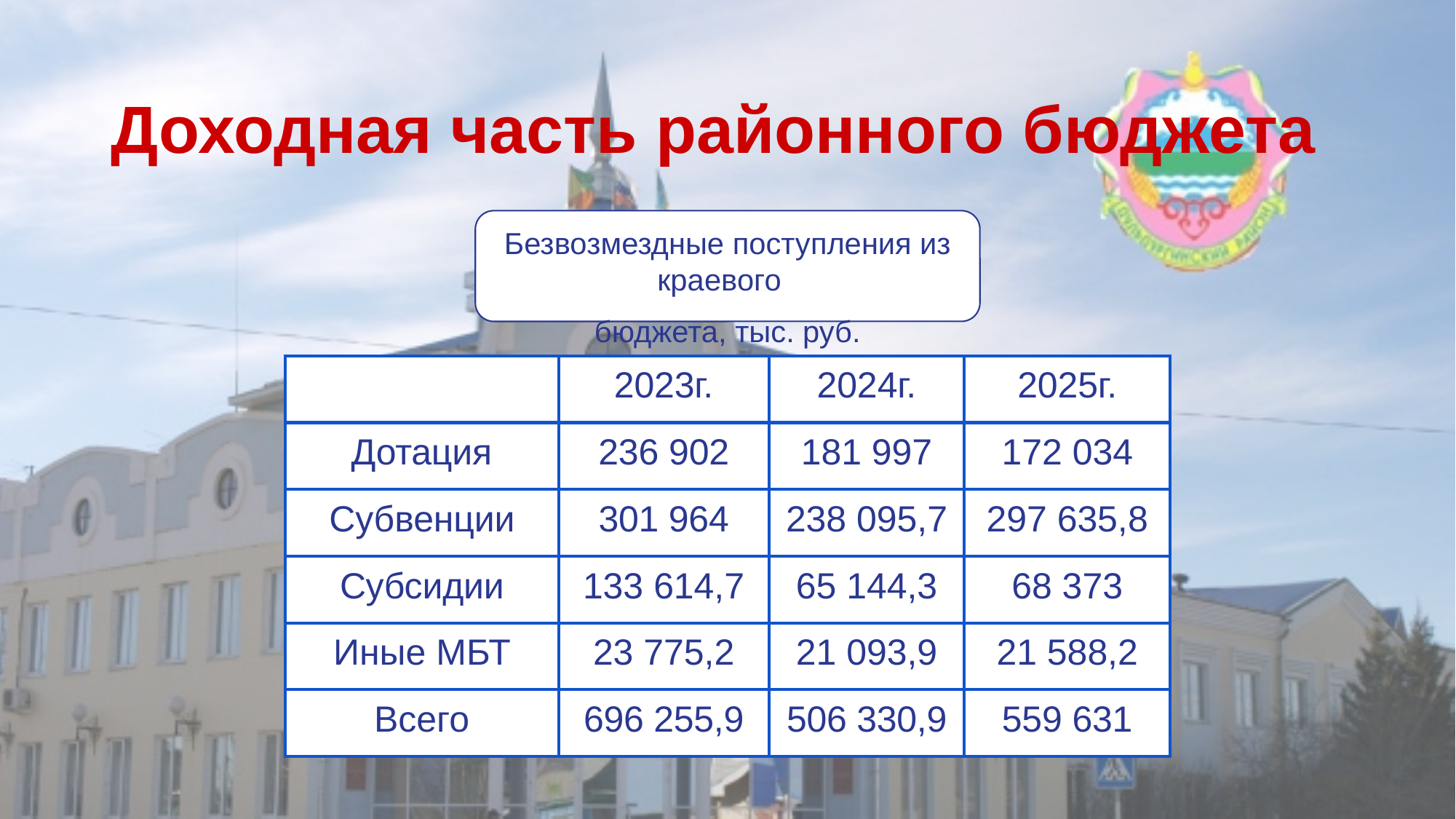

# Доходная часть районного бюджета

Безвозмездные поступления из краевого
бюджета, тыс. руб.
|  | 2023г. | 2024г. | 2025г. |
| --- | --- | --- | --- |
| Дотация | 236 902 | 181 997 | 172 034 |
| Субвенции | 301 964 | 238 095,7 | 297 635,8 |
| Субсидии | 133 614,7 | 65 144,3 | 68 373 |
| Иные МБТ | 23 775,2 | 21 093,9 | 21 588,2 |
| Всего | 696 255,9 | 506 330,9 | 559 631 |